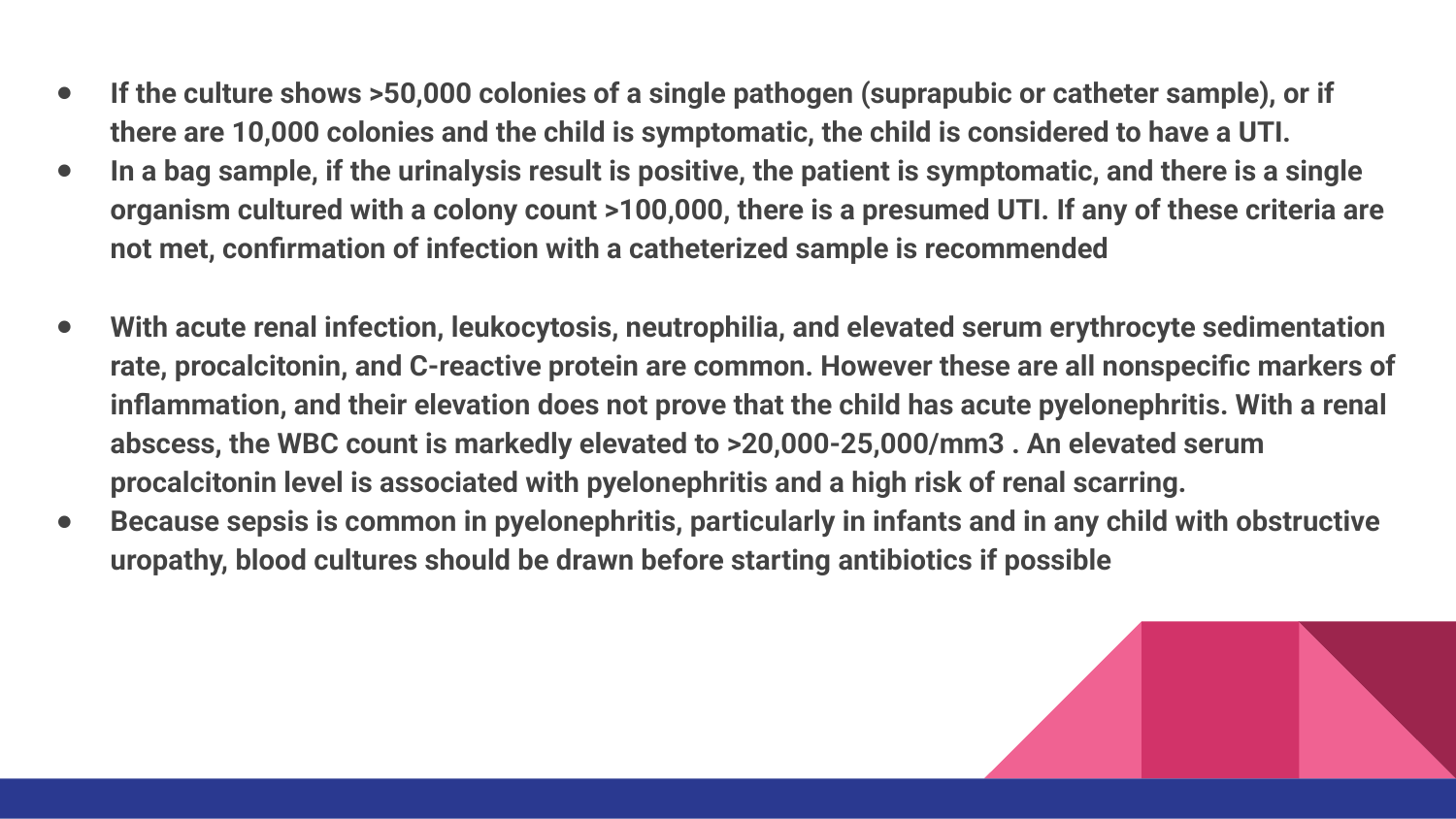

If the culture shows >50,000 colonies of a single pathogen (suprapubic or catheter sample), or if there are 10,000 colonies and the child is symptomatic, the child is considered to have a UTI.
In a bag sample, if the urinalysis result is positive, the patient is symptomatic, and there is a single organism cultured with a colony count >100,000, there is a presumed UTI. If any of these criteria are not met, confirmation of infection with a catheterized sample is recommended

With acute renal infection, leukocytosis, neutrophilia, and elevated serum erythrocyte sedimentation rate, procalcitonin, and C-reactive protein are common. However these are all nonspecific markers of inflammation, and their elevation does not prove that the child has acute pyelonephritis. With a renal abscess, the WBC count is markedly elevated to >20,000-25,000/mm3 . An elevated serum procalcitonin level is associated with pyelonephritis and a high risk of renal scarring.
Because sepsis is common in pyelonephritis, particularly in infants and in any child with obstructive uropathy, blood cultures should be drawn before starting antibiotics if possible